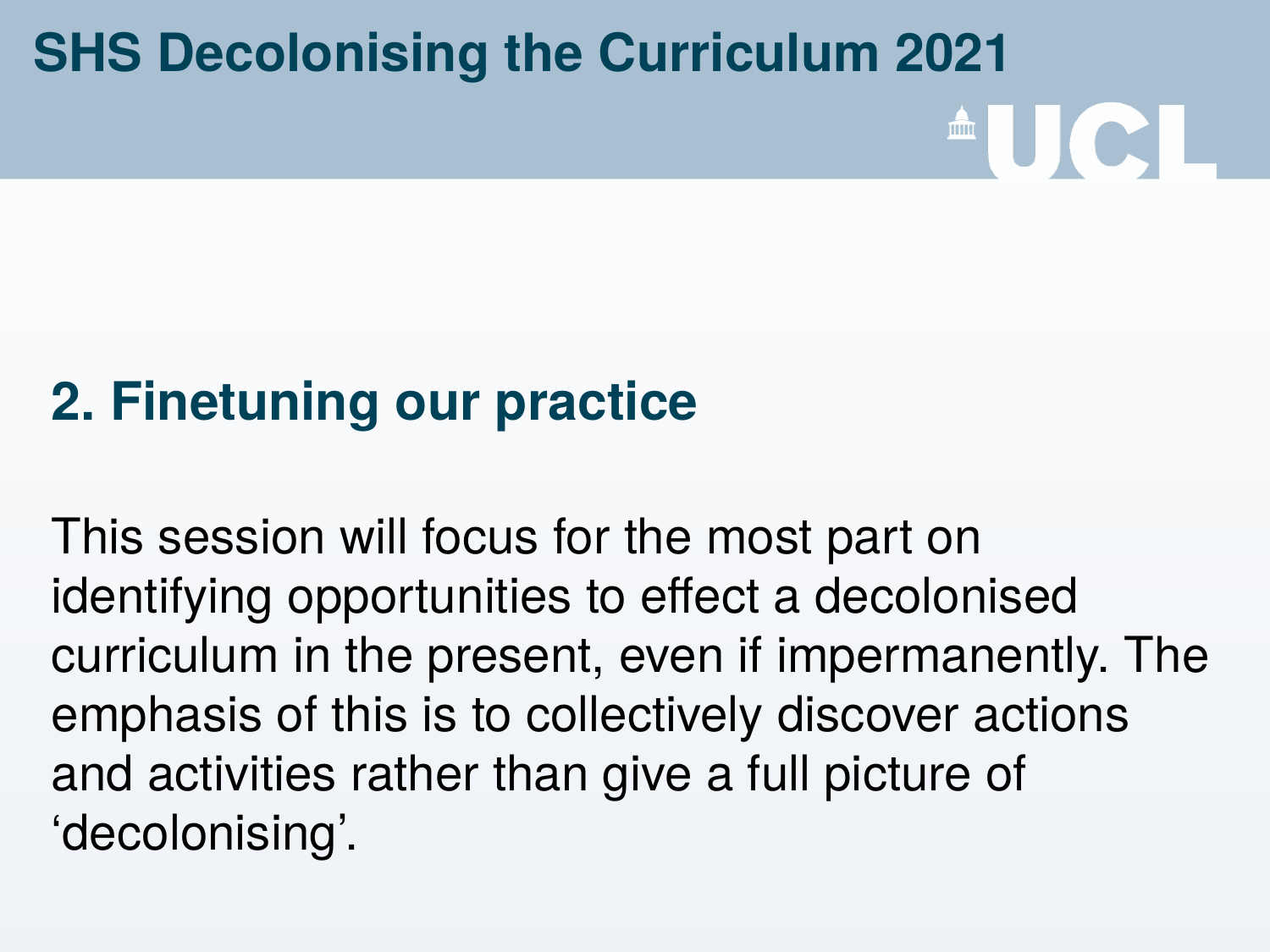

# SHS Decolonising the Curriculum 2021
2. Finetuning our practice

This session will focus for the most part on identifying opportunities to effect a decolonised curriculum in the present, even if impermanently. The emphasis of this is to collectively discover actions and activities rather than give a full picture of ‘decolonising’.